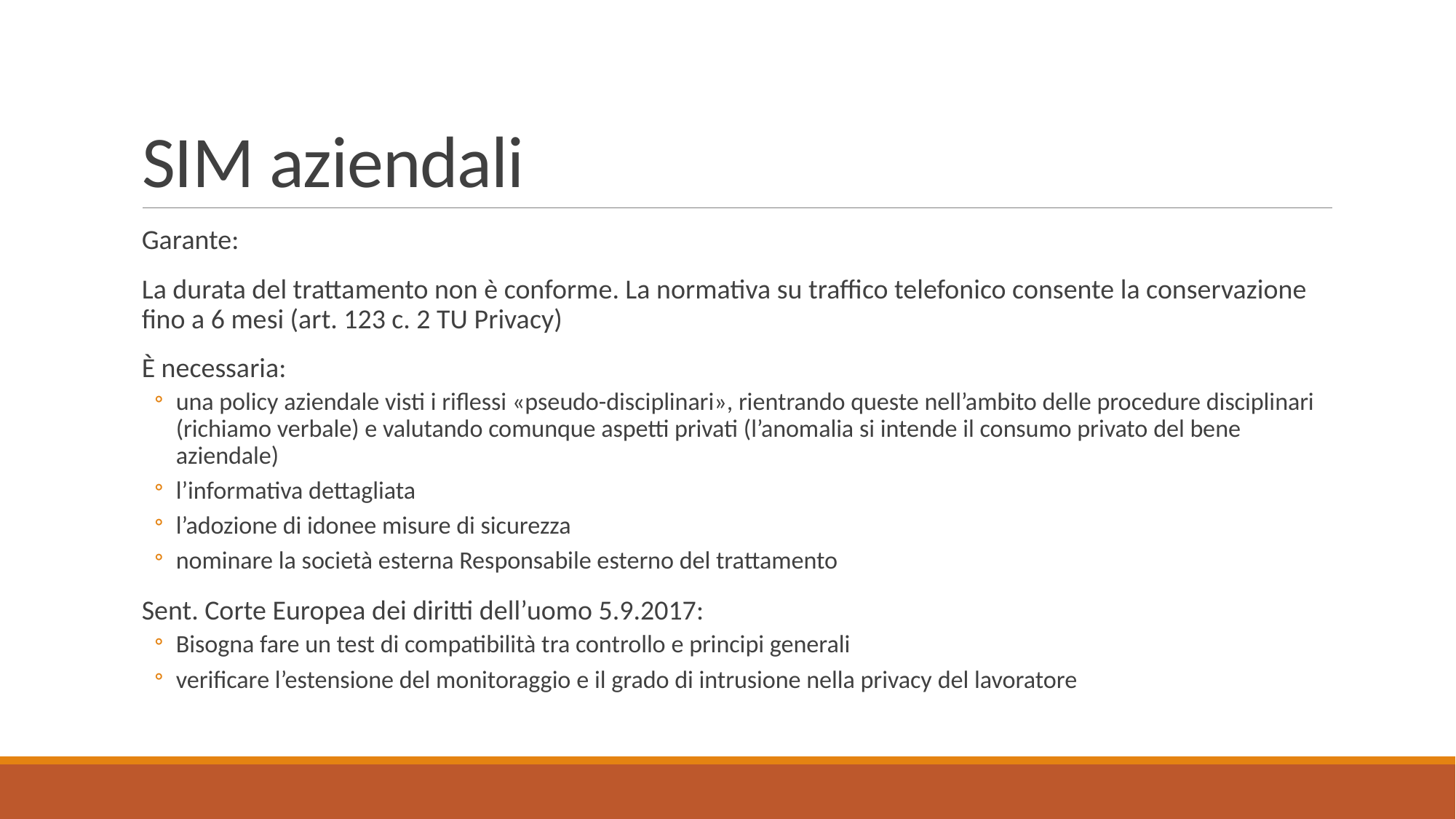

# SIM aziendali
Garante:
La durata del trattamento non è conforme. La normativa su traffico telefonico consente la conservazione fino a 6 mesi (art. 123 c. 2 TU Privacy)
È necessaria:
una policy aziendale visti i riflessi «pseudo-disciplinari», rientrando queste nell’ambito delle procedure disciplinari (richiamo verbale) e valutando comunque aspetti privati (l’anomalia si intende il consumo privato del bene aziendale)
l’informativa dettagliata
l’adozione di idonee misure di sicurezza
nominare la società esterna Responsabile esterno del trattamento
Sent. Corte Europea dei diritti dell’uomo 5.9.2017:
Bisogna fare un test di compatibilità tra controllo e principi generali
verificare l’estensione del monitoraggio e il grado di intrusione nella privacy del lavoratore